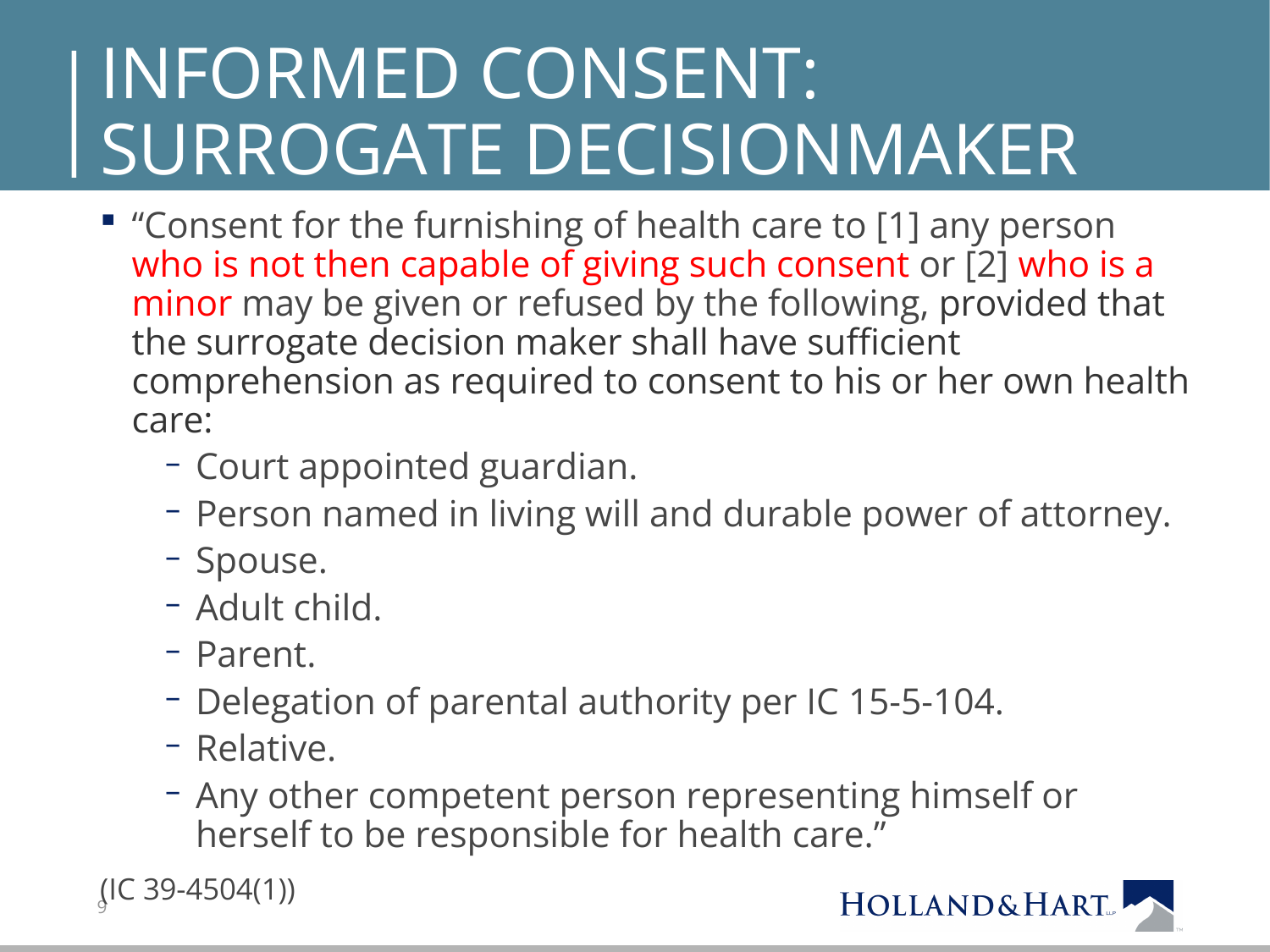

# Informed consent: Surrogate decisionmaker
“Consent for the furnishing of health care to [1] any person who is not then capable of giving such consent or [2] who is a minor may be given or refused by the following, provided that the surrogate decision maker shall have sufficient comprehension as required to consent to his or her own health care:
Court appointed guardian.
Person named in living will and durable power of attorney.
Spouse.
Adult child.
Parent.
Delegation of parental authority per IC 15-5-104.
Relative.
Any other competent person representing himself or herself to be responsible for health care.”
(IC 39-4504(1))

9